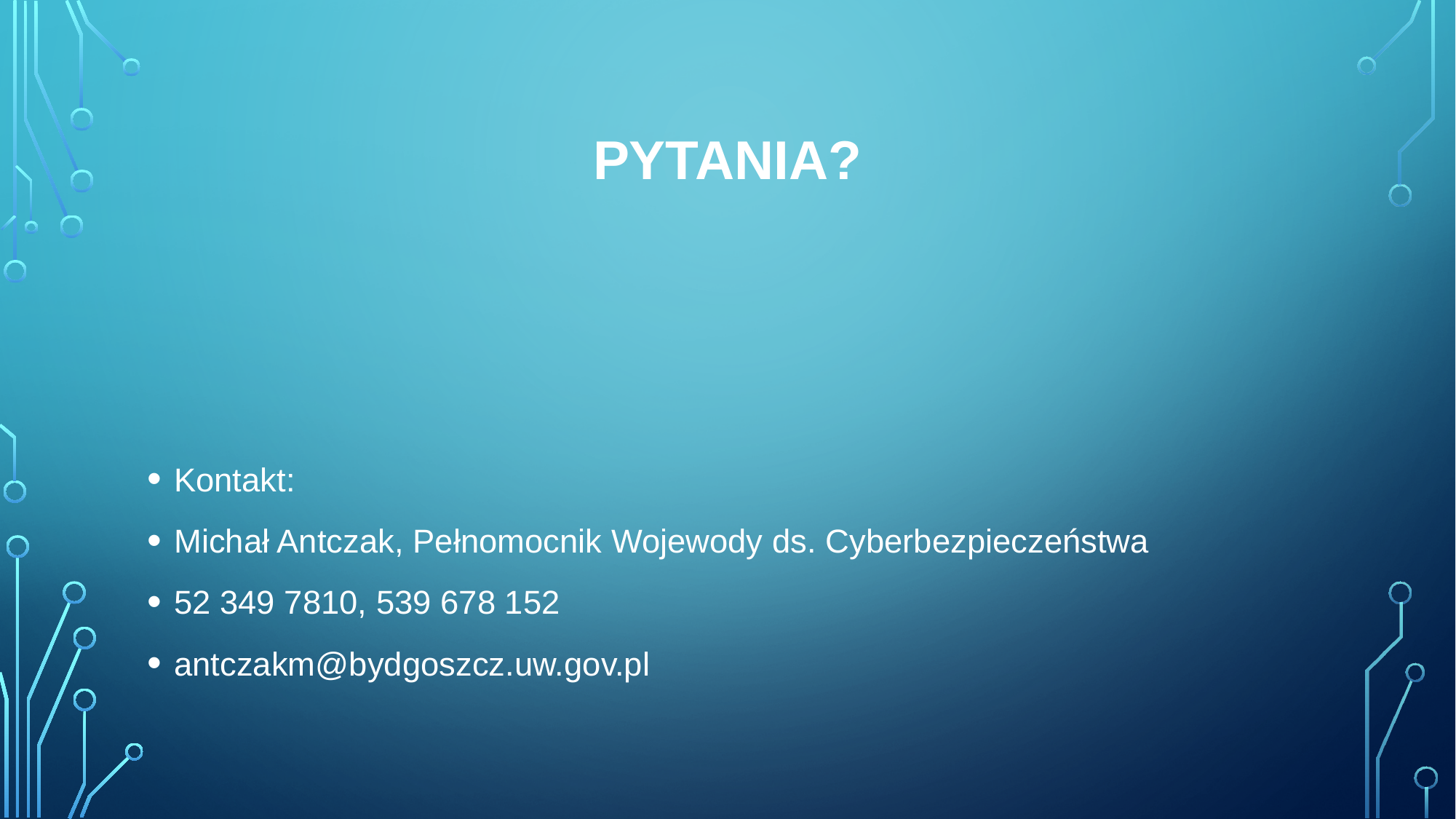

# Pytania?

Kontakt:
Michał Antczak, Pełnomocnik Wojewody ds. Cyberbezpieczeństwa
52 349 7810, 539 678 152
antczakm@bydgoszcz.uw.gov.pl